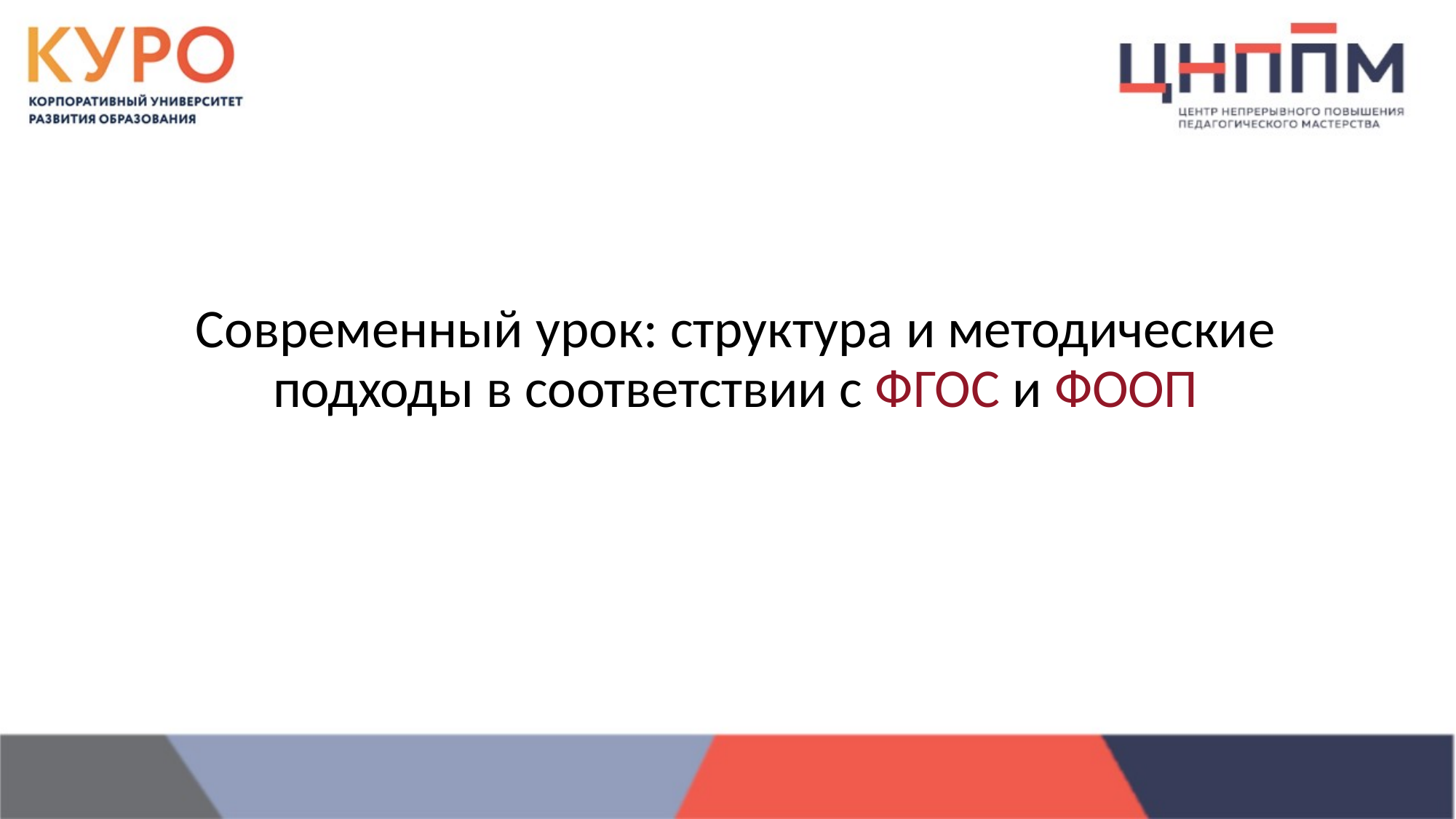

Современный урок: структура и методические подходы в соответствии с ФГОС и ФООП